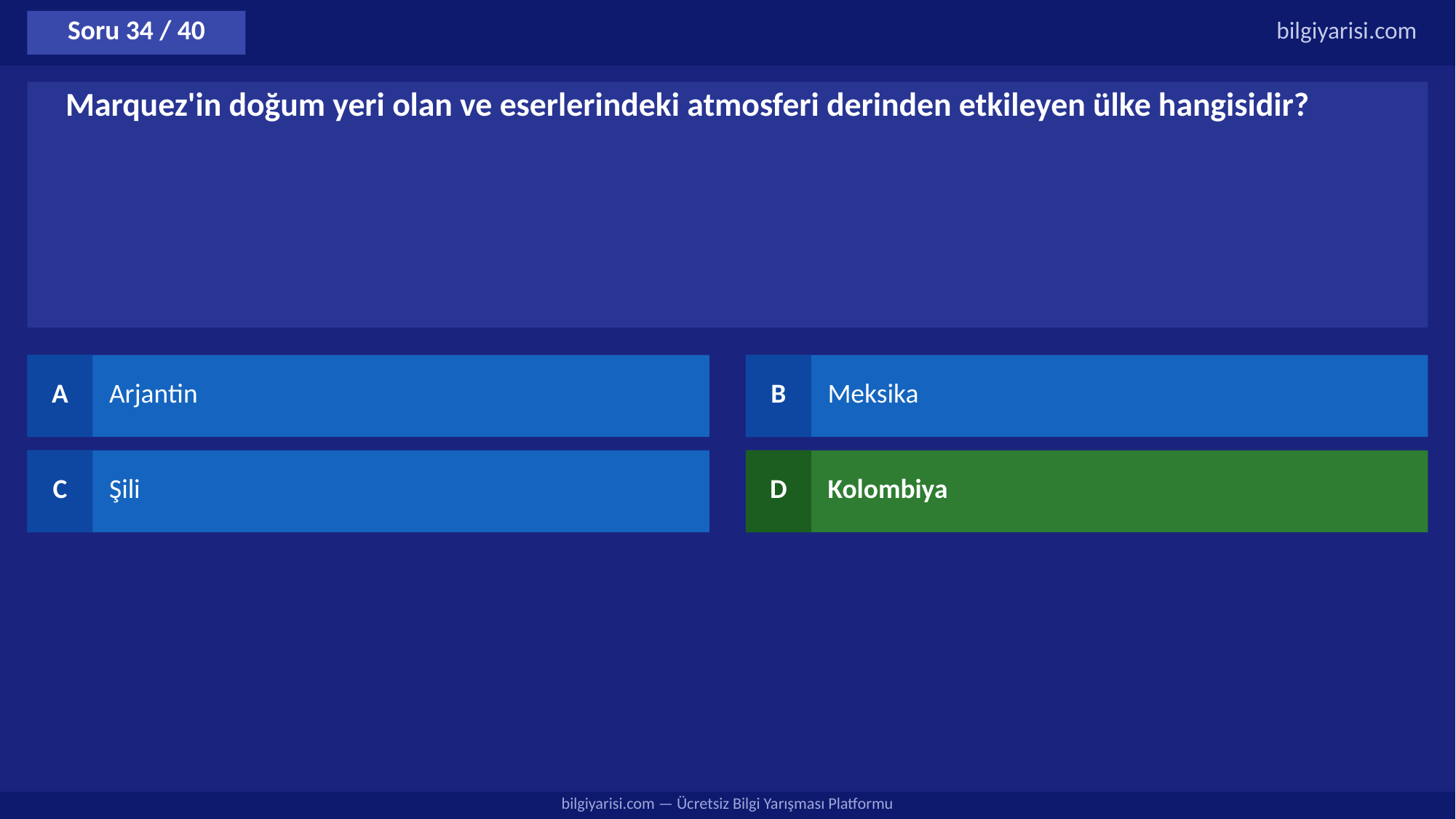

Soru 34 / 40
bilgiyarisi.com

Marquez'in doğum yeri olan ve eserlerindeki atmosferi derinden etkileyen ülke hangisidir?

A
Arjantin

B
Meksika

C
Şili

D
Kolombiya
bilgiyarisi.com — Ücretsiz Bilgi Yarışması Platformu